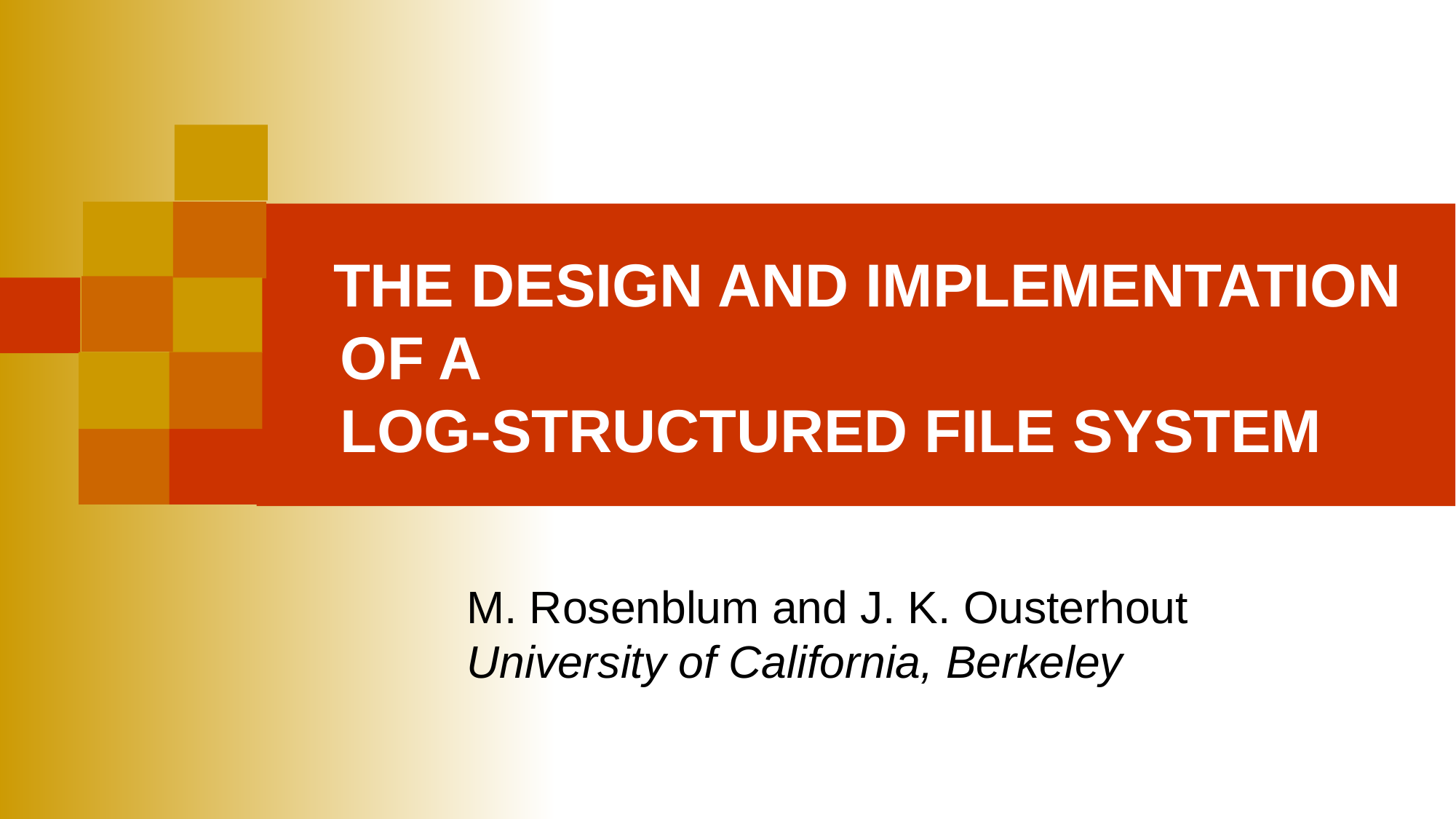

# THE DESIGN AND IMPLEMENTATION OF A LOG-STRUCTURED FILE SYSTEM
M. Rosenblum and J. K. Ousterhout
University of California, Berkeley